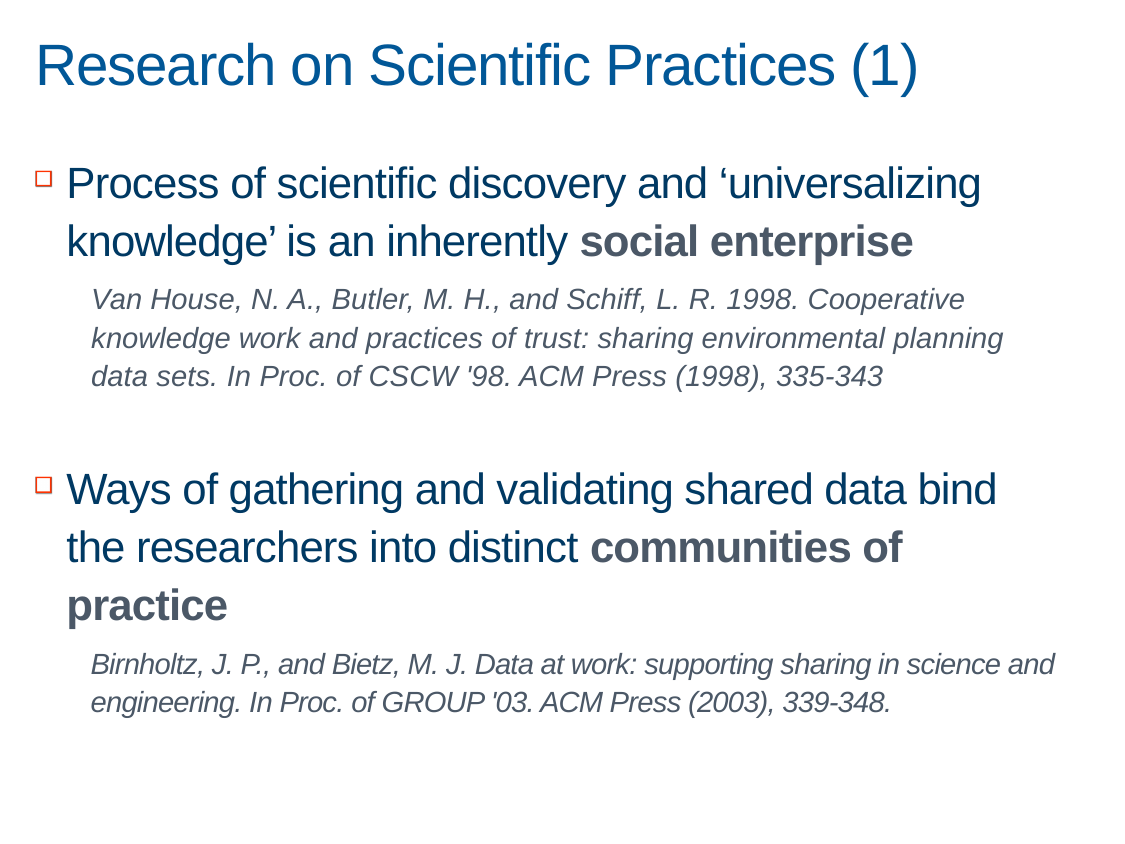

# Research on Scientific Practices (1)
Process of scientific discovery and ‘universalizing knowledge’ is an inherently social enterprise
Van House, N. A., Butler, M. H., and Schiff, L. R. 1998. Cooperative knowledge work and practices of trust: sharing environmental planning data sets. In Proc. of CSCW '98. ACM Press (1998), 335-343

Ways of gathering and validating shared data bind the researchers into distinct communities of practice
Birnholtz, J. P., and Bietz, M. J. Data at work: supporting sharing in science and engineering. In Proc. of GROUP '03. ACM Press (2003), 339-348.